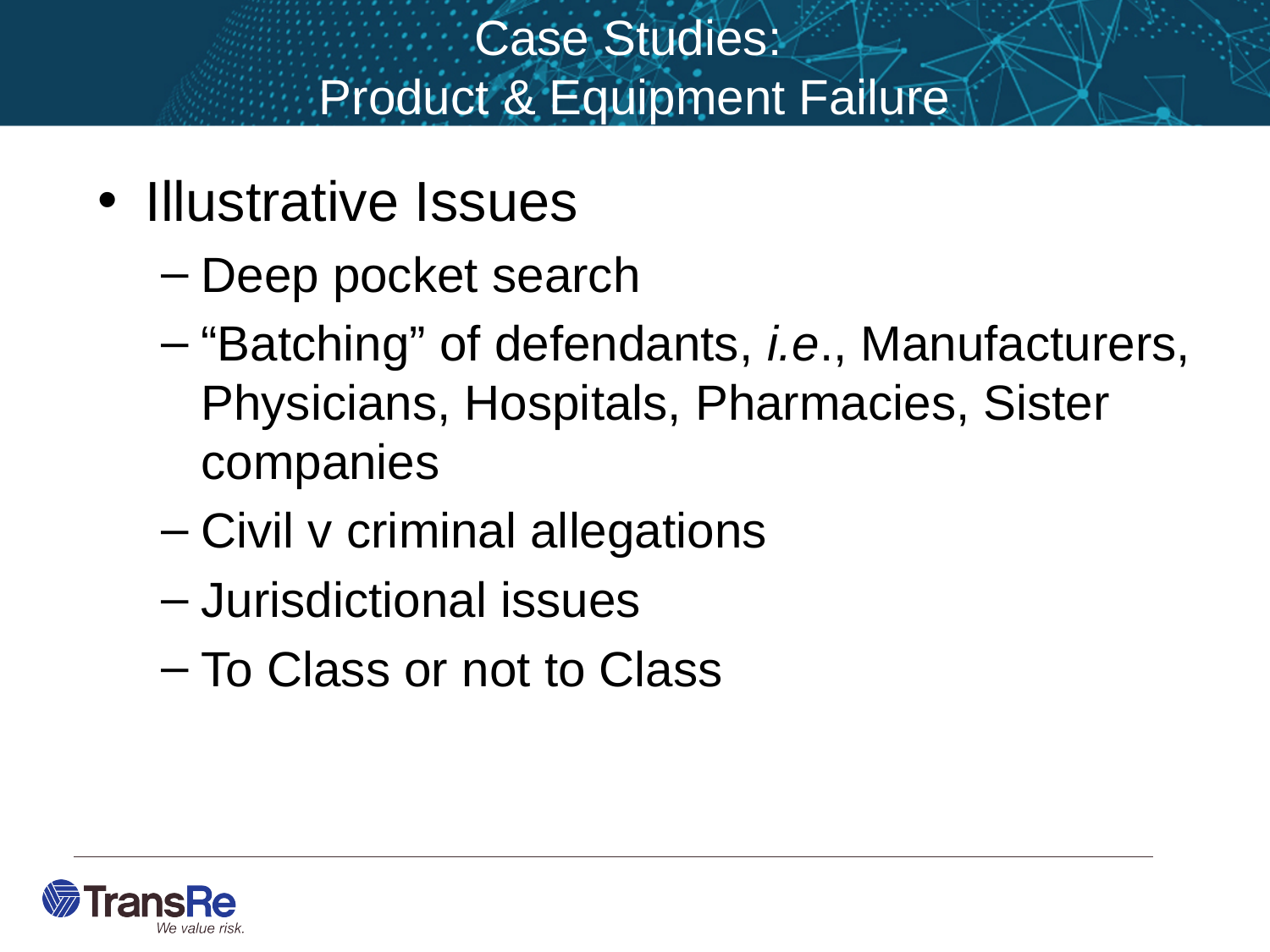

# Case Studies: Product & Equipment Failure
Illustrative Issues
Deep pocket search
“Batching” of defendants, i.e., Manufacturers, Physicians, Hospitals, Pharmacies, Sister companies
Civil v criminal allegations
Jurisdictional issues
To Class or not to Class

28